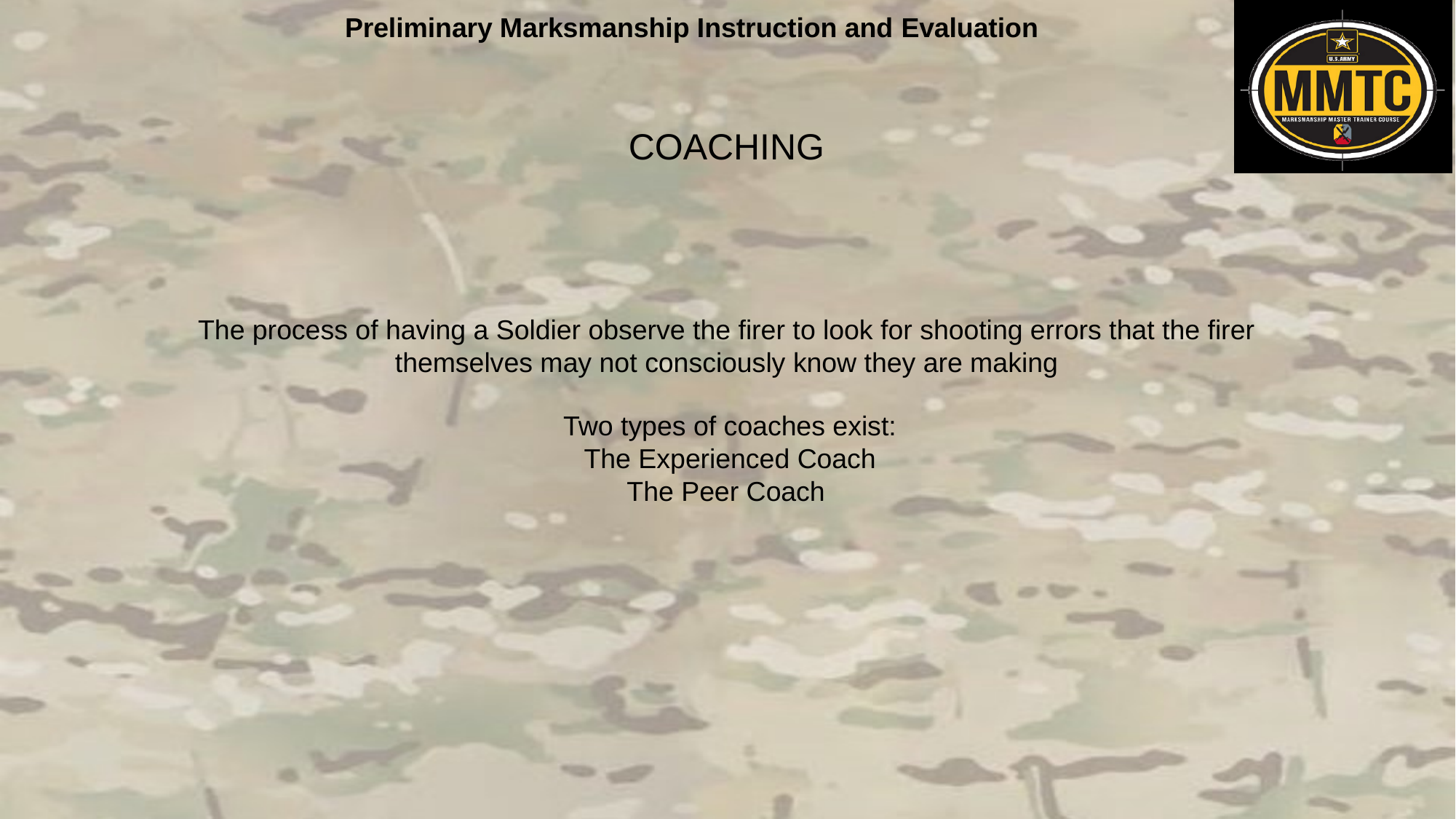

COACHING
The process of having a Soldier observe the firer to look for shooting errors that the firer themselves may not consciously know they are making
 Two types of coaches exist:
 The Experienced Coach
The Peer Coach